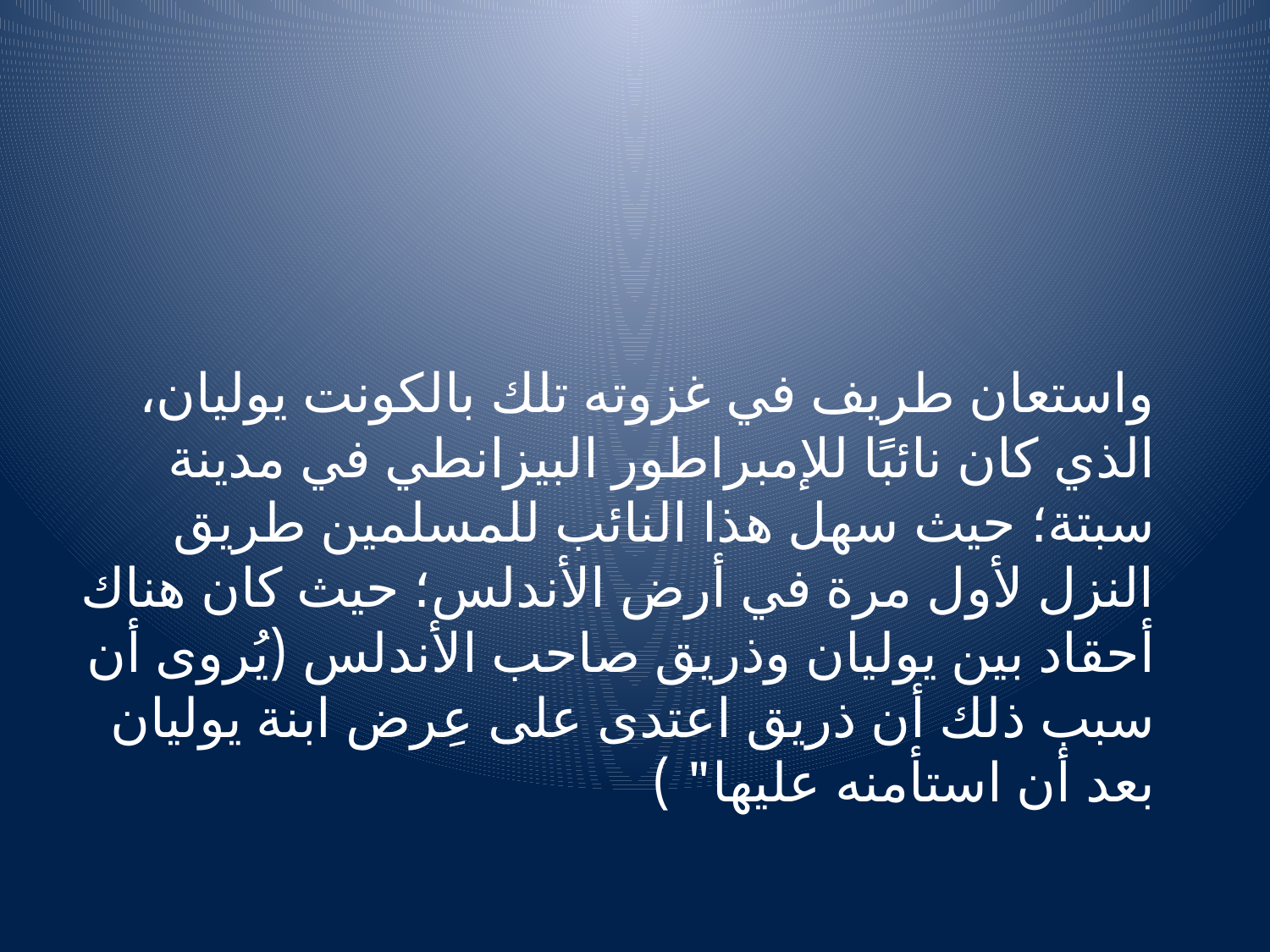

#
واستعان طريف في غزوته تلك بالكونت يوليان، الذي كان نائبًا للإمبراطور البيزانطي في مدينة سبتة؛ حيث سهل هذا النائب للمسلمين طريق النزل لأول مرة في أرض الأندلس؛ حيث كان هناك أحقاد بين يوليان وذريق صاحب الأندلس (يُروى أن سبب ذلك أن ذريق اعتدى على عِرض ابنة يوليان بعد أن استأمنه عليها" )